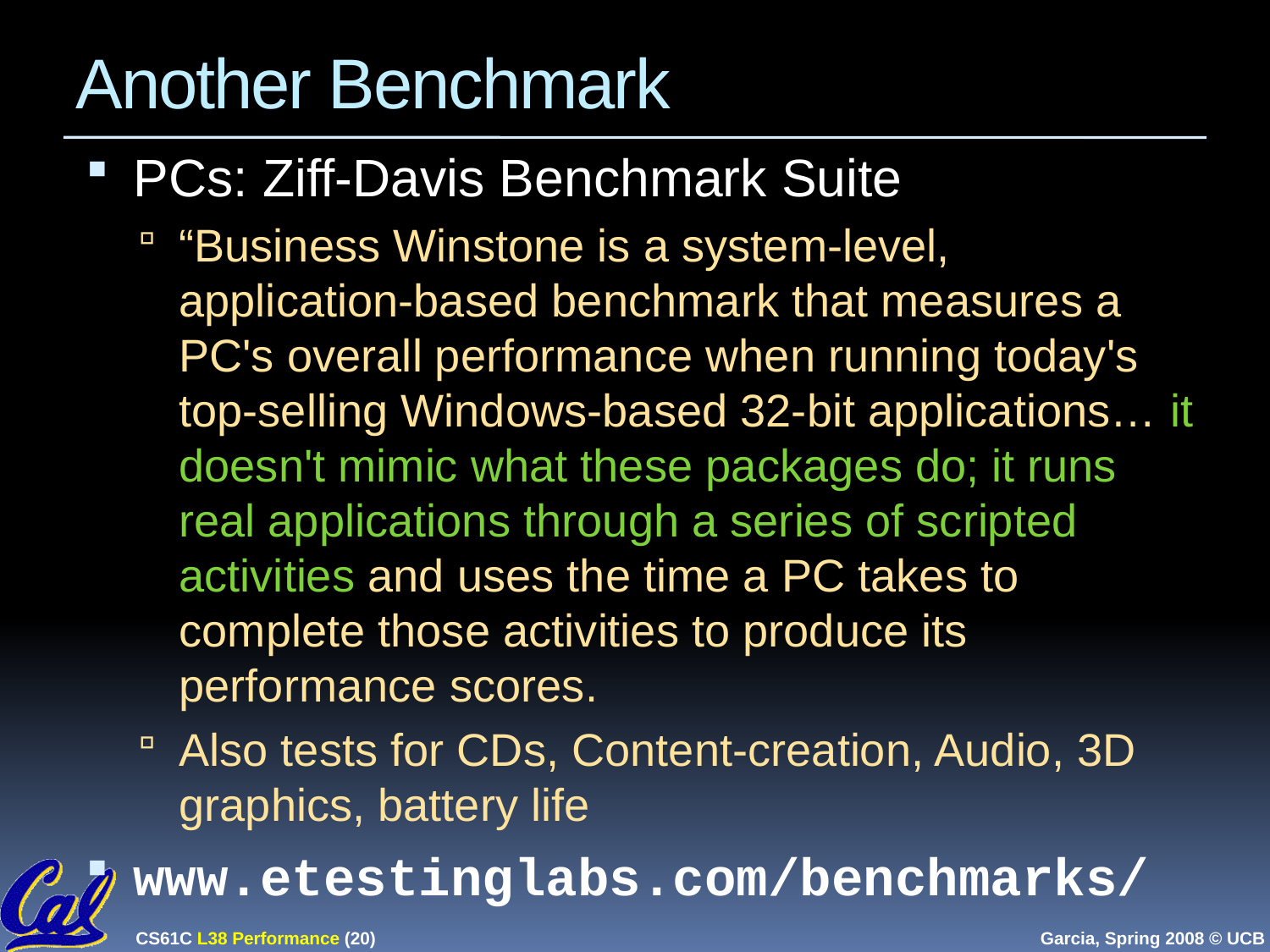

# Another Benchmark
PCs: Ziff-Davis Benchmark Suite
“Business Winstone is a system-level, application-based benchmark that measures a PC's overall performance when running today's top-selling Windows-based 32-bit applications… it doesn't mimic what these packages do; it runs real applications through a series of scripted activities and uses the time a PC takes to complete those activities to produce its performance scores.
Also tests for CDs, Content-creation, Audio, 3D graphics, battery life
www.etestinglabs.com/benchmarks/